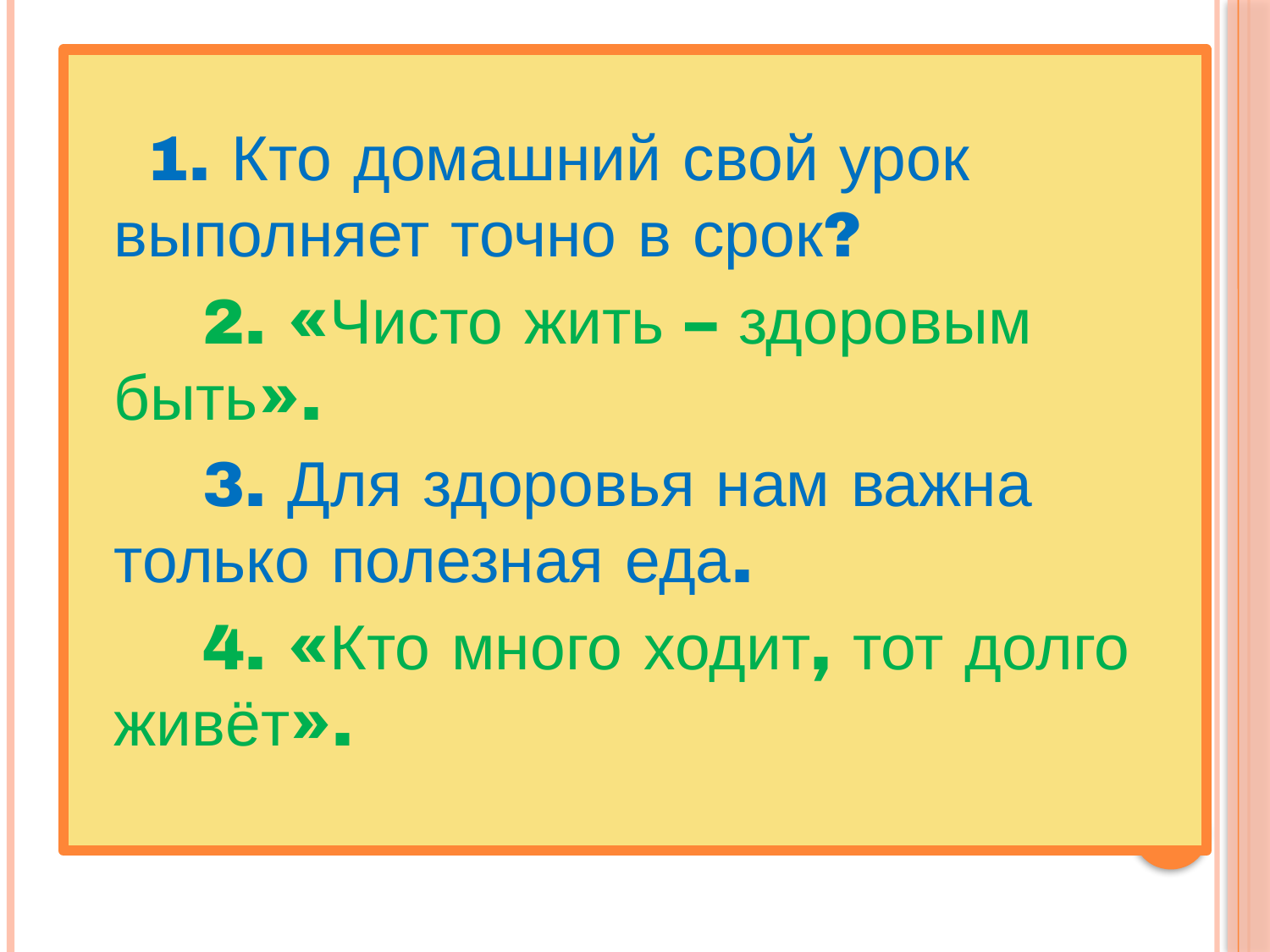

#

      1. Кто домашний свой урок выполняет точно в срок?
      2. «Чисто жить – здоровым быть».
      3. Для здоровья нам важна только полезная еда.
      4. «Кто много ходит, тот долго живёт».